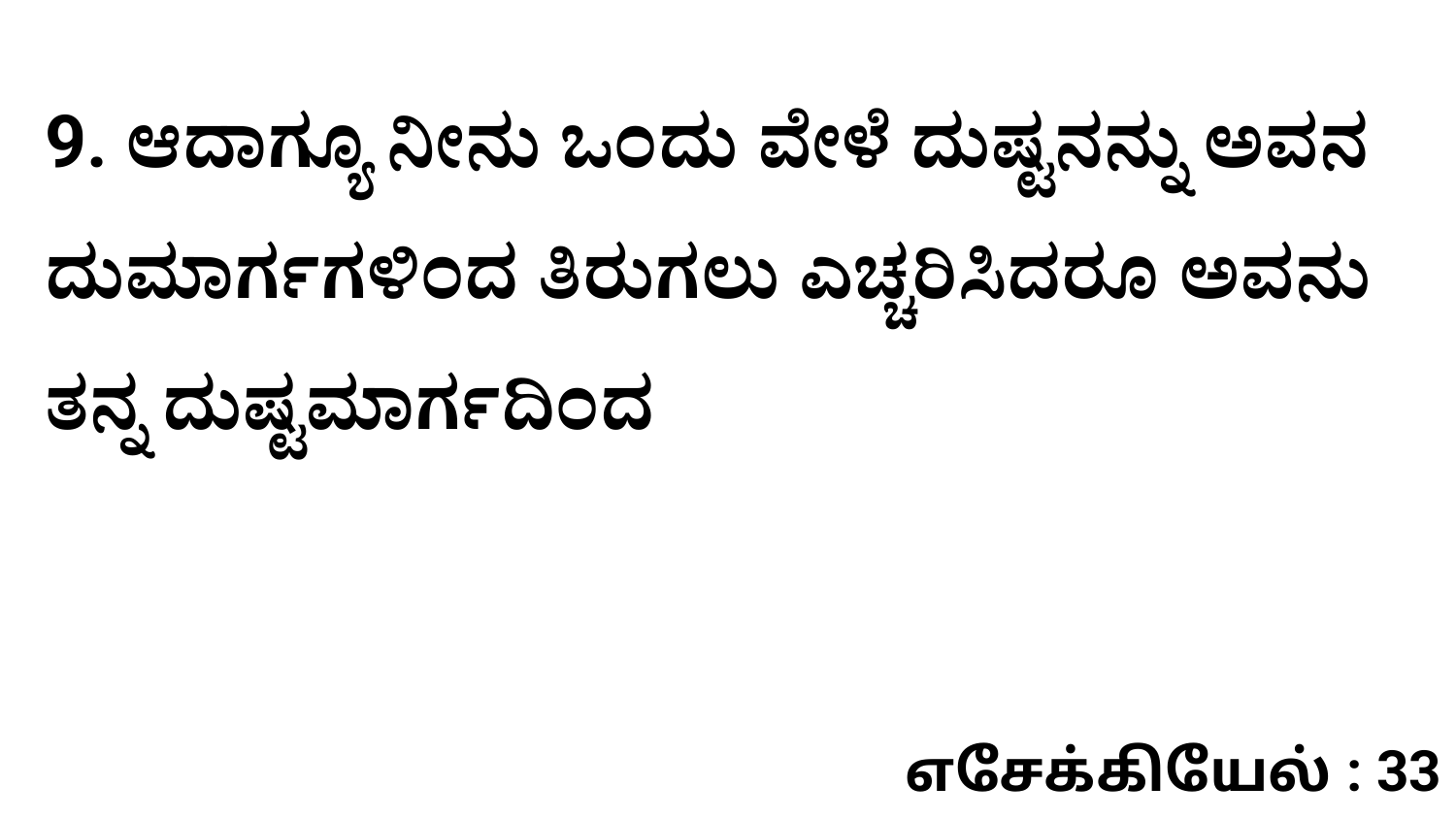

9. ಆದಾಗ್ಯೂ ನೀನು ಒಂದು ವೇಳೆ ದುಷ್ಟನನ್ನು ಅವನ ದುಮಾರ್ಗಗಳಿಂದ ತಿರುಗಲು ಎಚ್ಚರಿಸಿದರೂ ಅವನು ತನ್ನ ದುಷ್ಟಮಾರ್ಗದಿಂದ
எசேக்கியேல் : 33